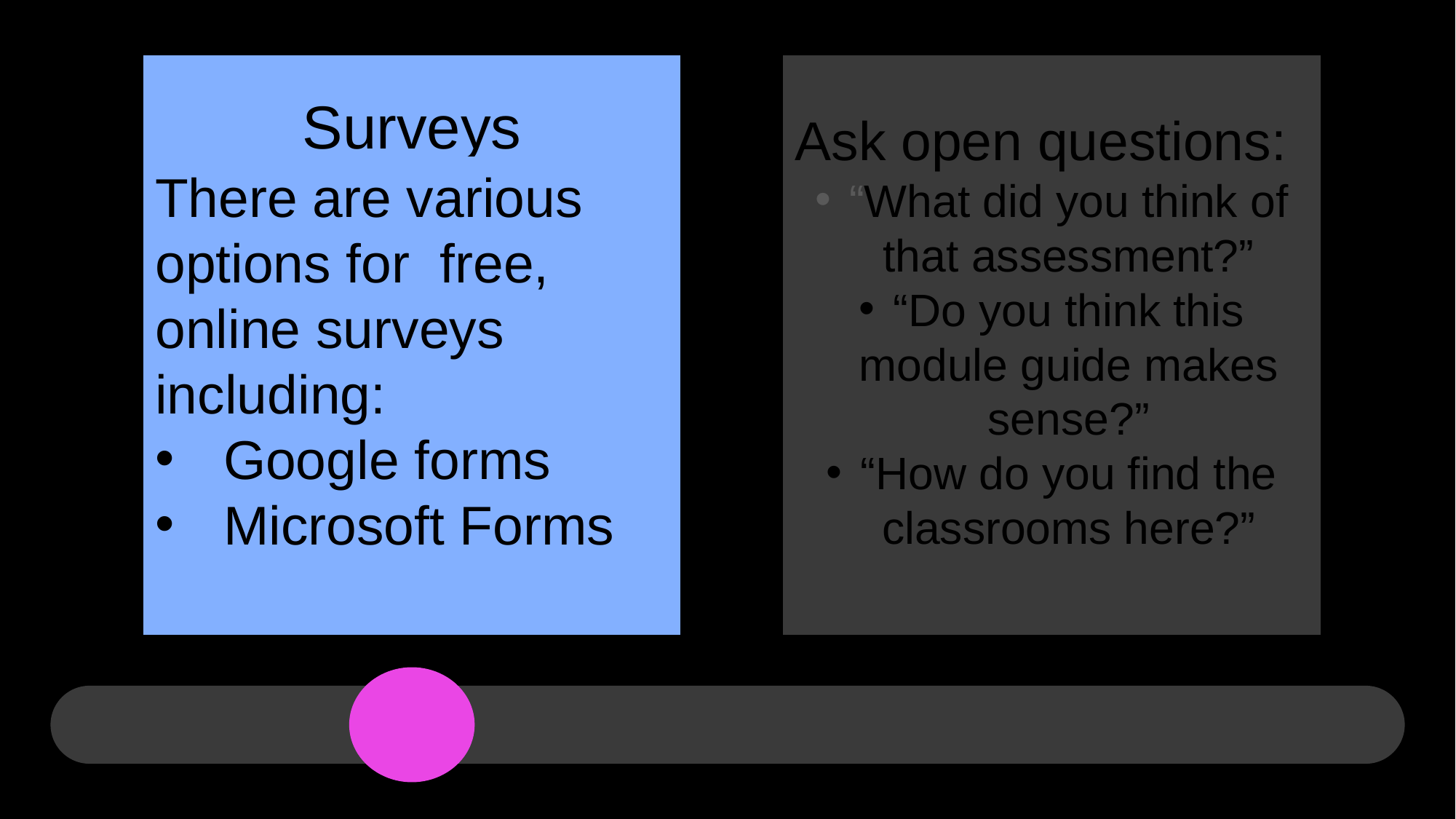

Ask open questions:
“What did you think of that assessment?”
“Do you think this module guide makes sense?”
“How do you find the classrooms here?”

Surveys
There are various options for  free, online surveys including:
Google forms
Microsoft Forms